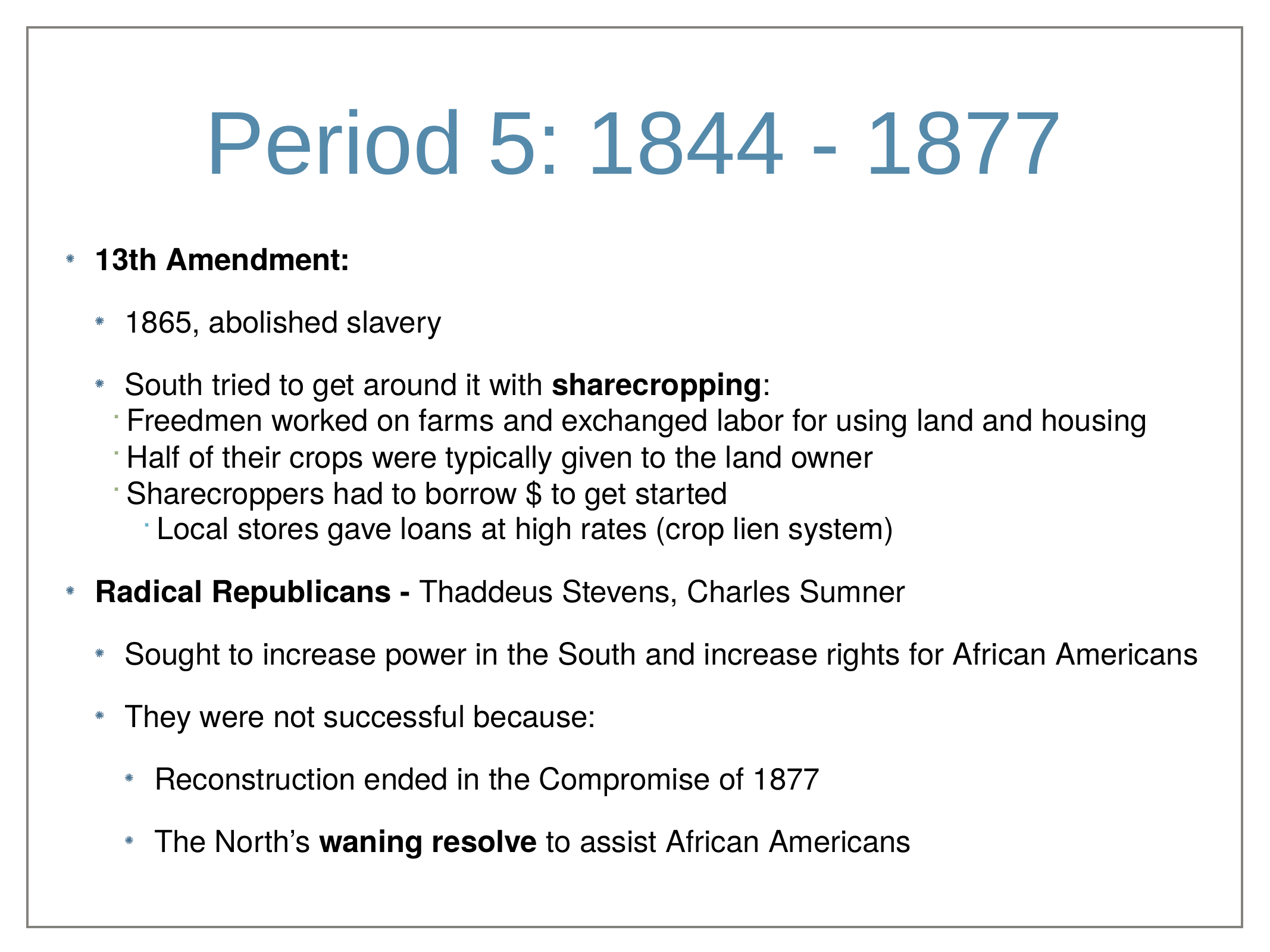

# Period 5: 1844 - 1877
13th Amendment:
1865, abolished slavery
South tried to get around it with sharecropping:
Freedmen worked on farms and exchanged labor for using land and housing
Half of their crops were typically given to the land owner
Sharecroppers had to borrow $ to get started
Local stores gave loans at high rates (crop lien system)
Radical Republicans - Thaddeus Stevens, Charles Sumner
Sought to increase power in the South and increase rights for African Americans
They were not successful because:
Reconstruction ended in the Compromise of 1877
The North’s waning resolve to assist African Americans